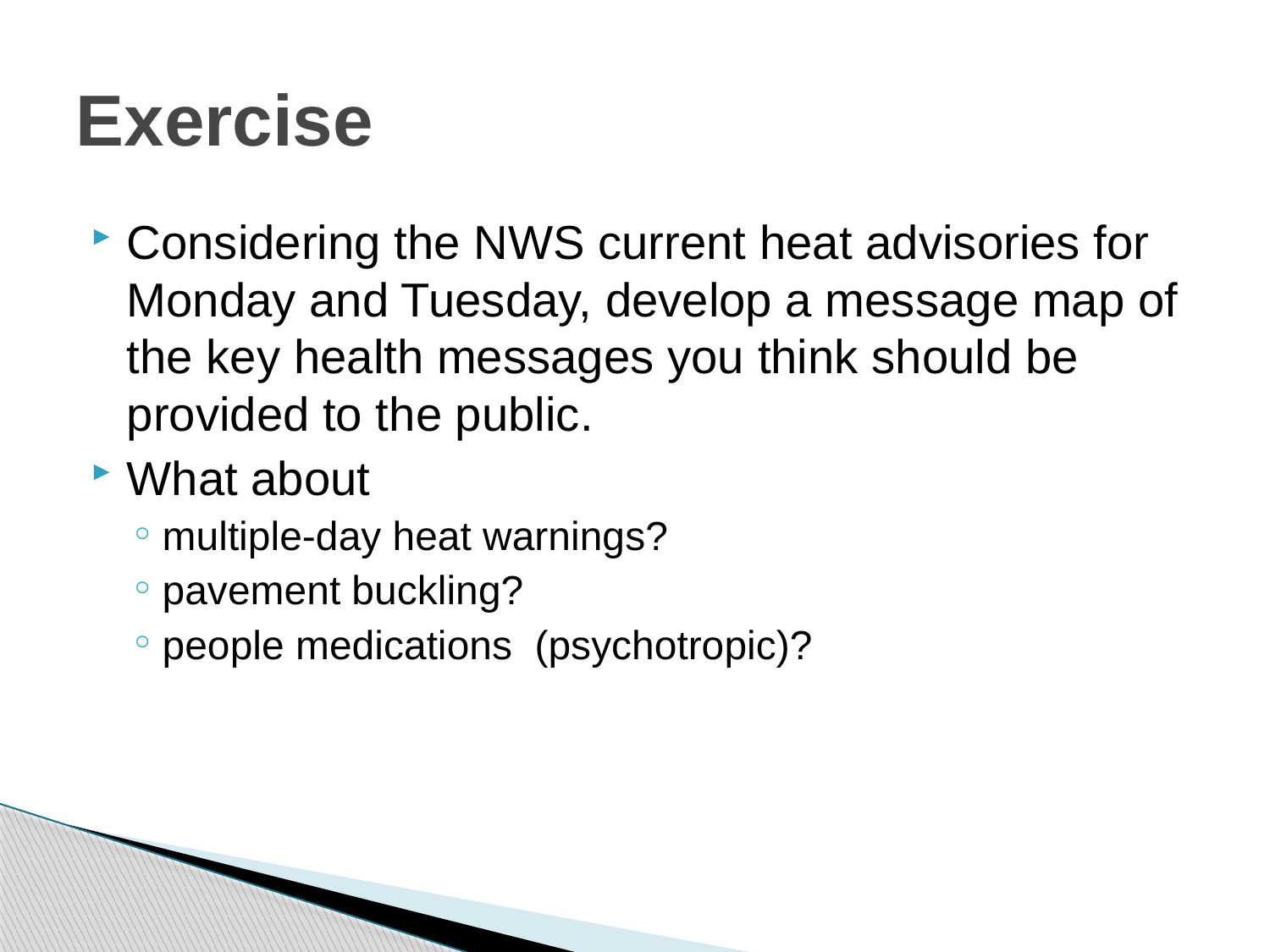

# Exercise
Considering the NWS current heat advisories for Monday and Tuesday, develop a message map of the key health messages you think should be provided to the public.
What about
multiple-day heat warnings?
pavement buckling?
people medications  (psychotropic)?